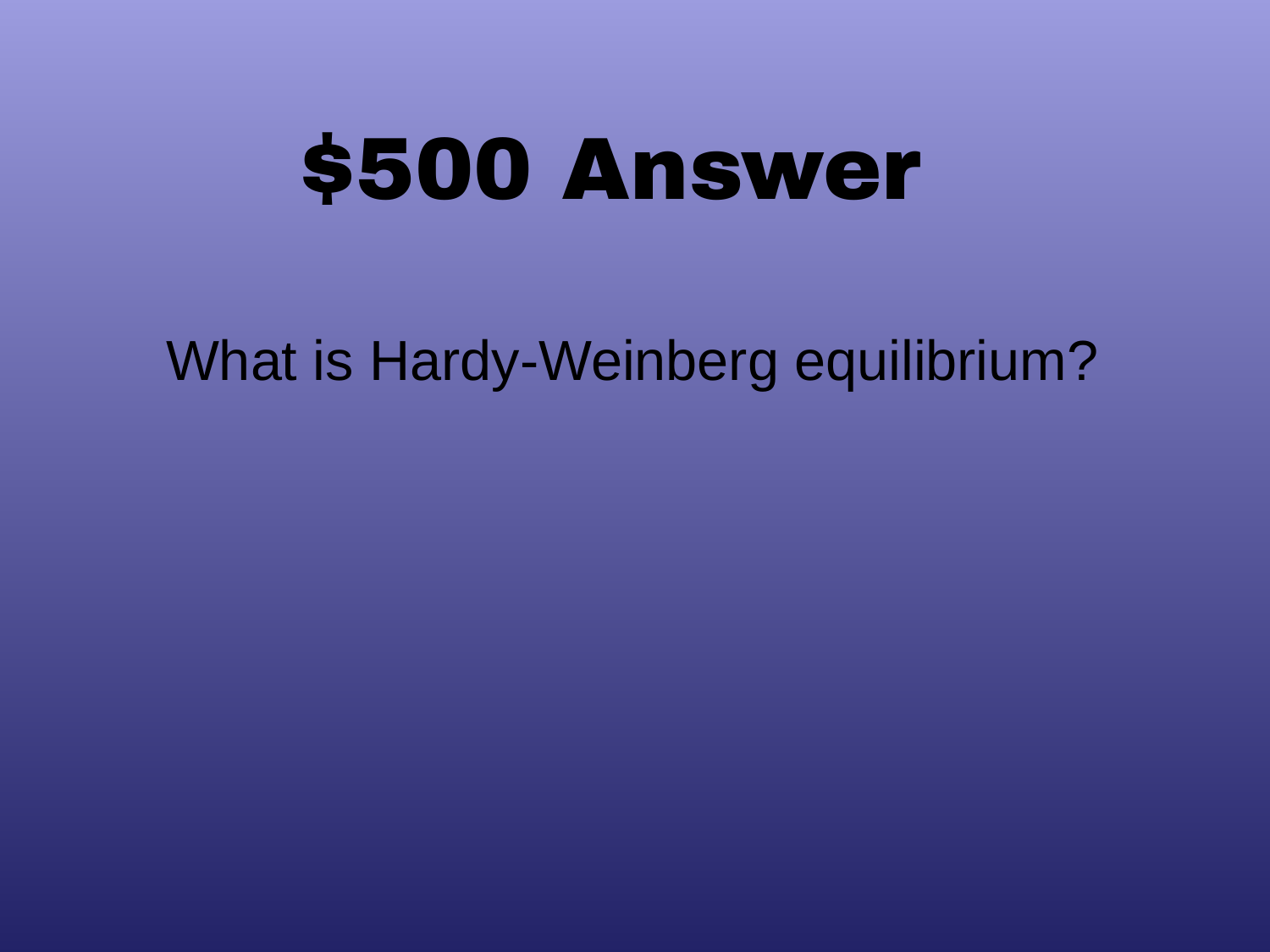

# $500 Answer
What is Hardy-Weinberg equilibrium?